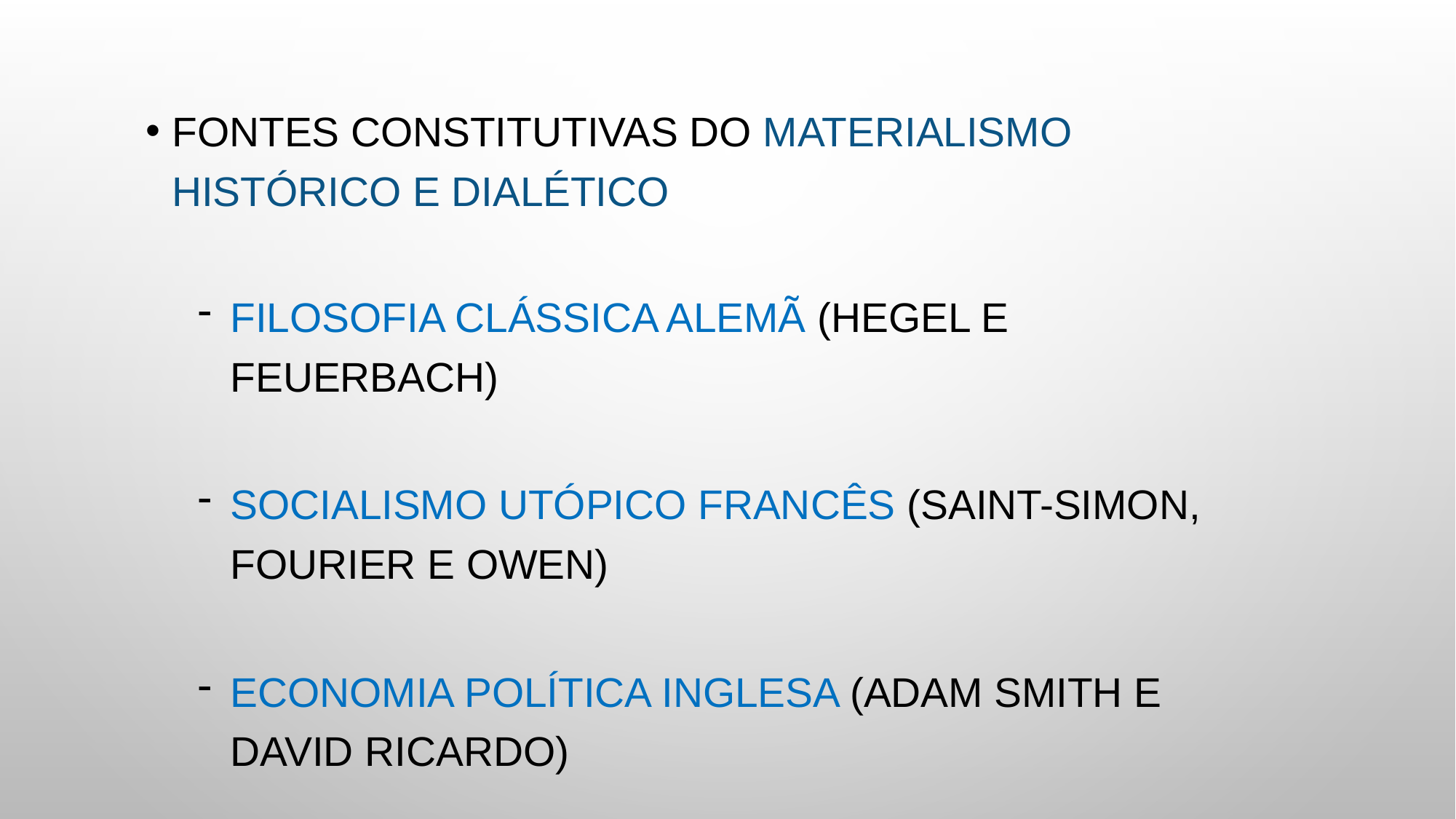

Fontes constitutivas do materialismo histórico e dialético

Filosofia clássica alemã (Hegel e Feuerbach)

Socialismo utópico francês (Saint-Simon, Fourier e Owen)

Economia Política inglesa (Adam Smith e David Ricardo)